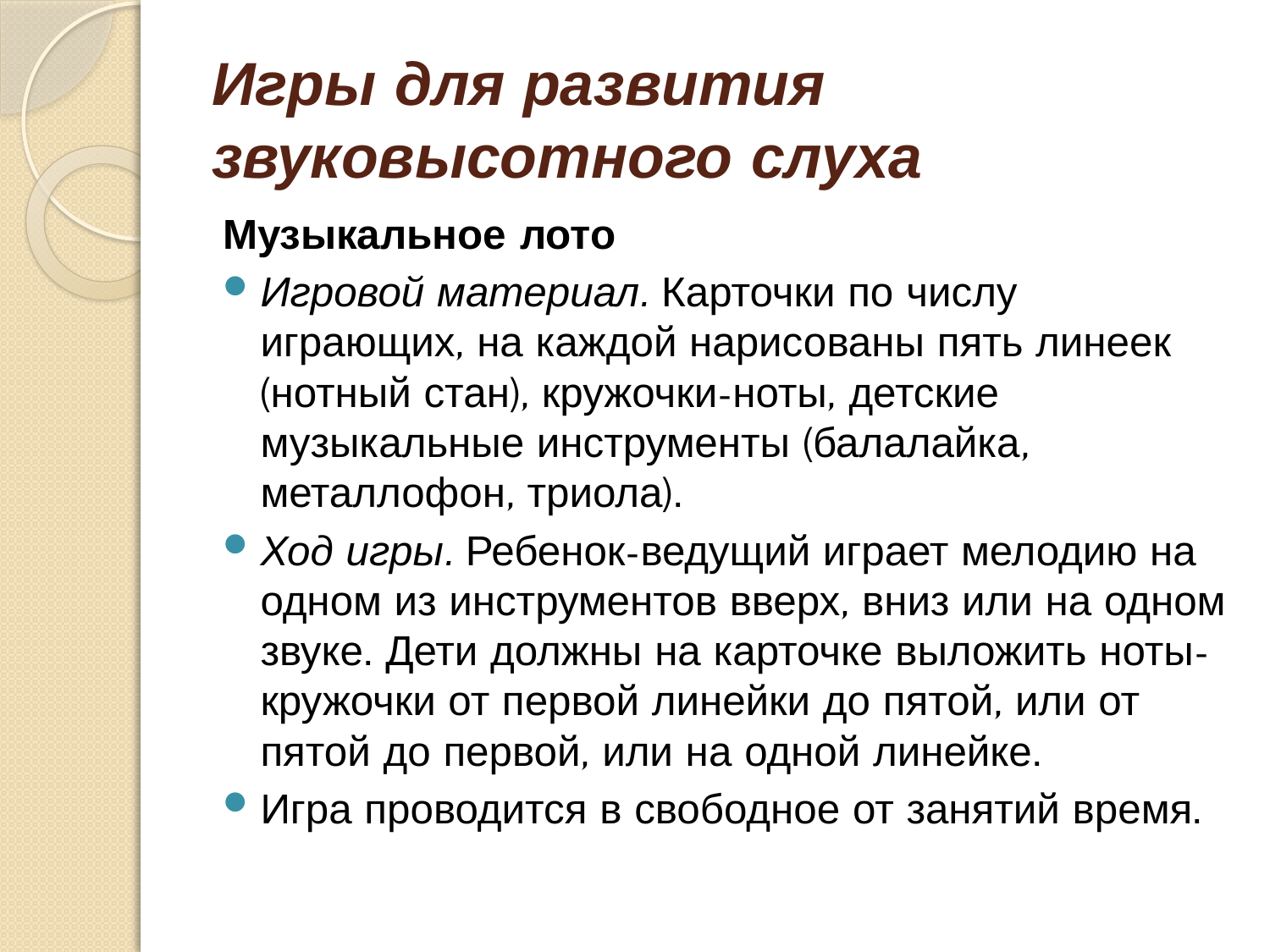

# Игры для развития звуковысотного слуха
Музыкальное лото
Игровой материал. Карточки по числу играющих, на каждой нарисованы пять линеек (нотный стан), кружочки-ноты, детские музыкальные инструменты (балалайка, металлофон, триола).
Ход игры. Ребенок-ведущий играет мелодию на одном из инструментов вверх, вниз или на одном звуке. Дети должны на карточке выложить ноты-кружочки от первой линейки до пятой, или от пятой до первой, или на одной линейке.
Игра проводится в свободное от занятий время.